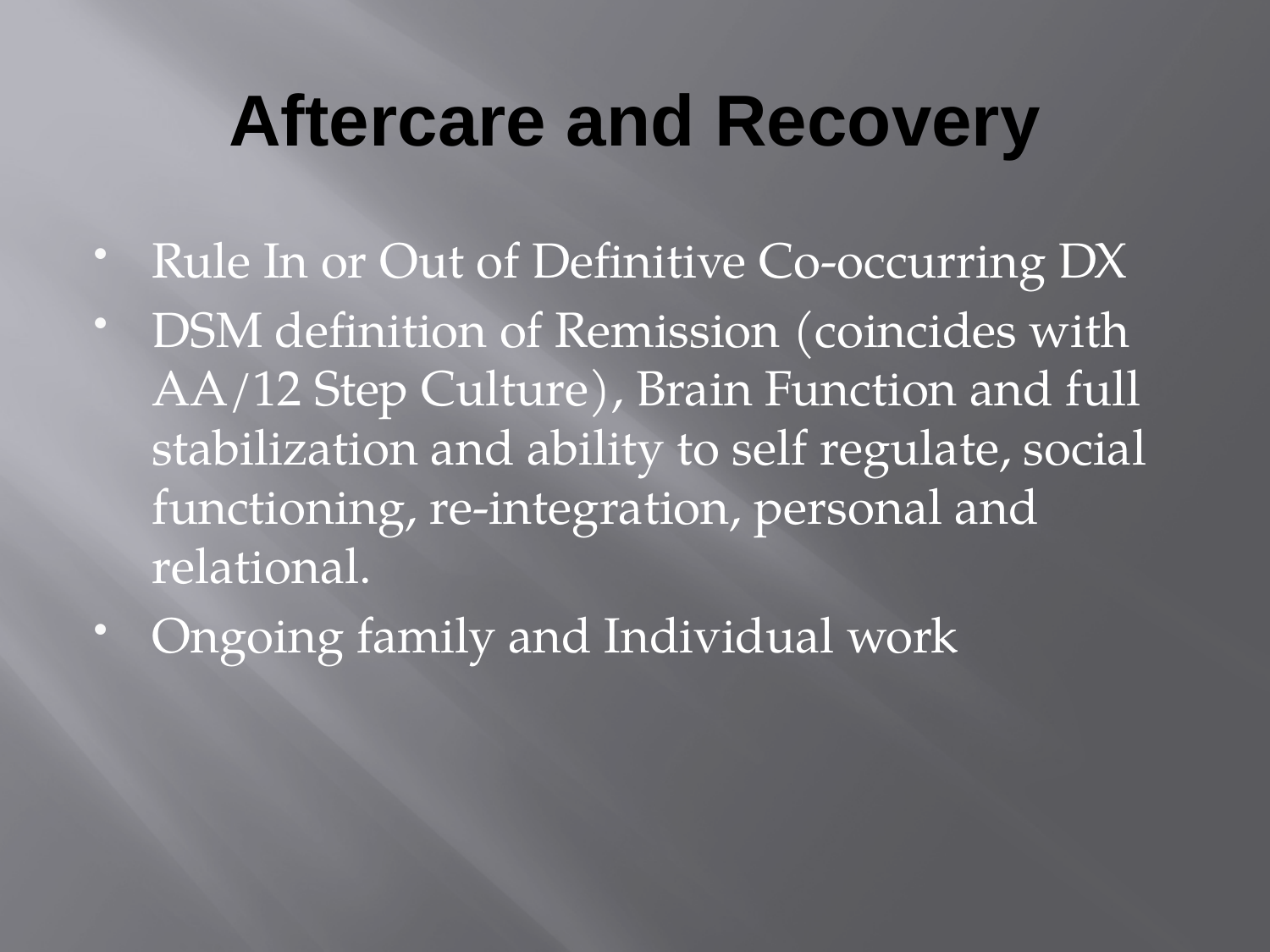

# Aftercare and Recovery
Rule In or Out of Definitive Co-occurring DX
DSM definition of Remission (coincides with AA/12 Step Culture), Brain Function and full stabilization and ability to self regulate, social functioning, re-integration, personal and relational.
Ongoing family and Individual work